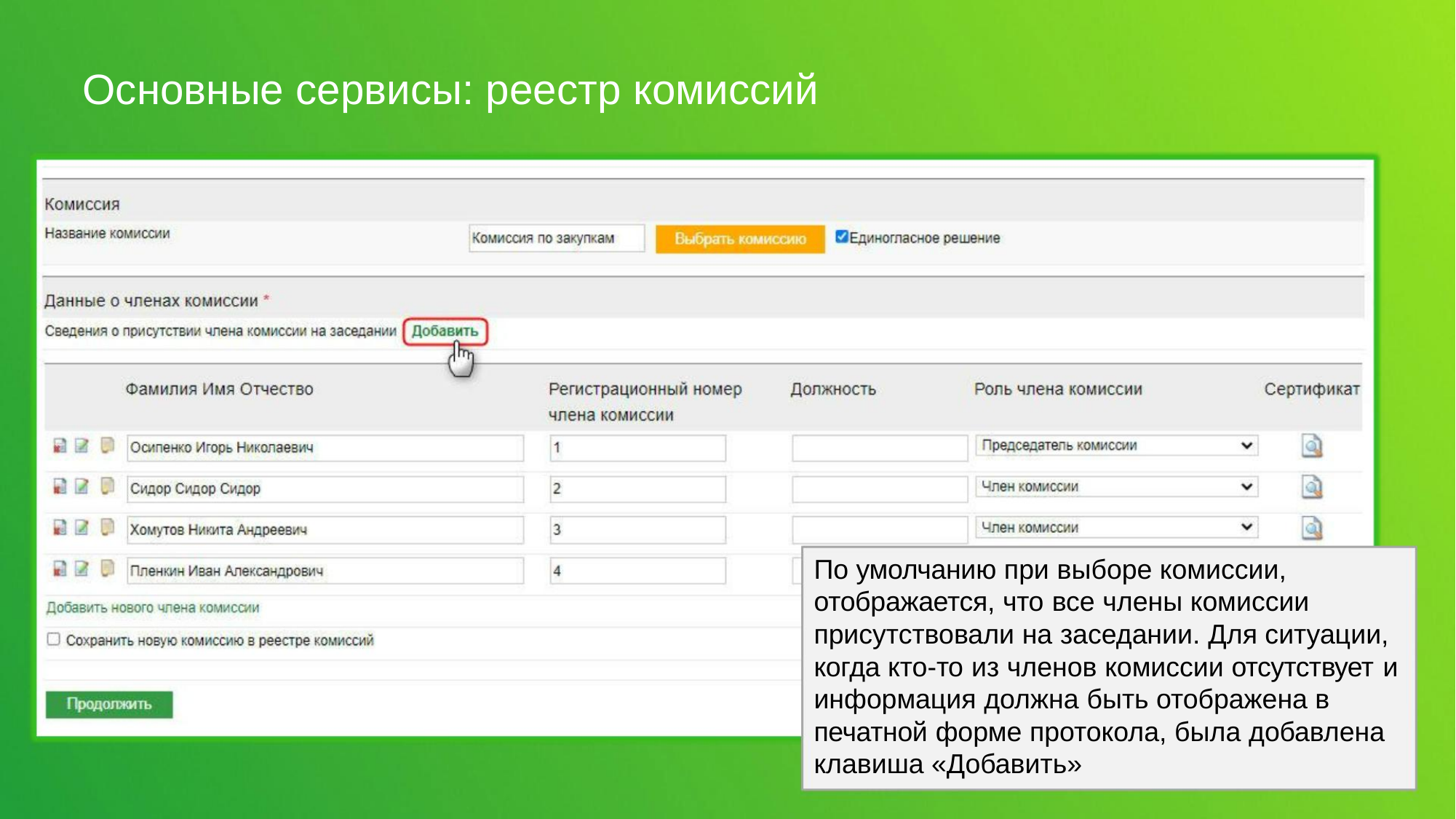

Основные сервисы: реестр комиссий
По умолчанию при выборе комиссии,
отображается, что все члены комиссии
присутствовали на заседании. Для ситуации,
когда кто-то из членов комиссии отсутствует и
информация должна быть отображена в
печатной форме протокола, была добавлена
клавиша «Добавить»